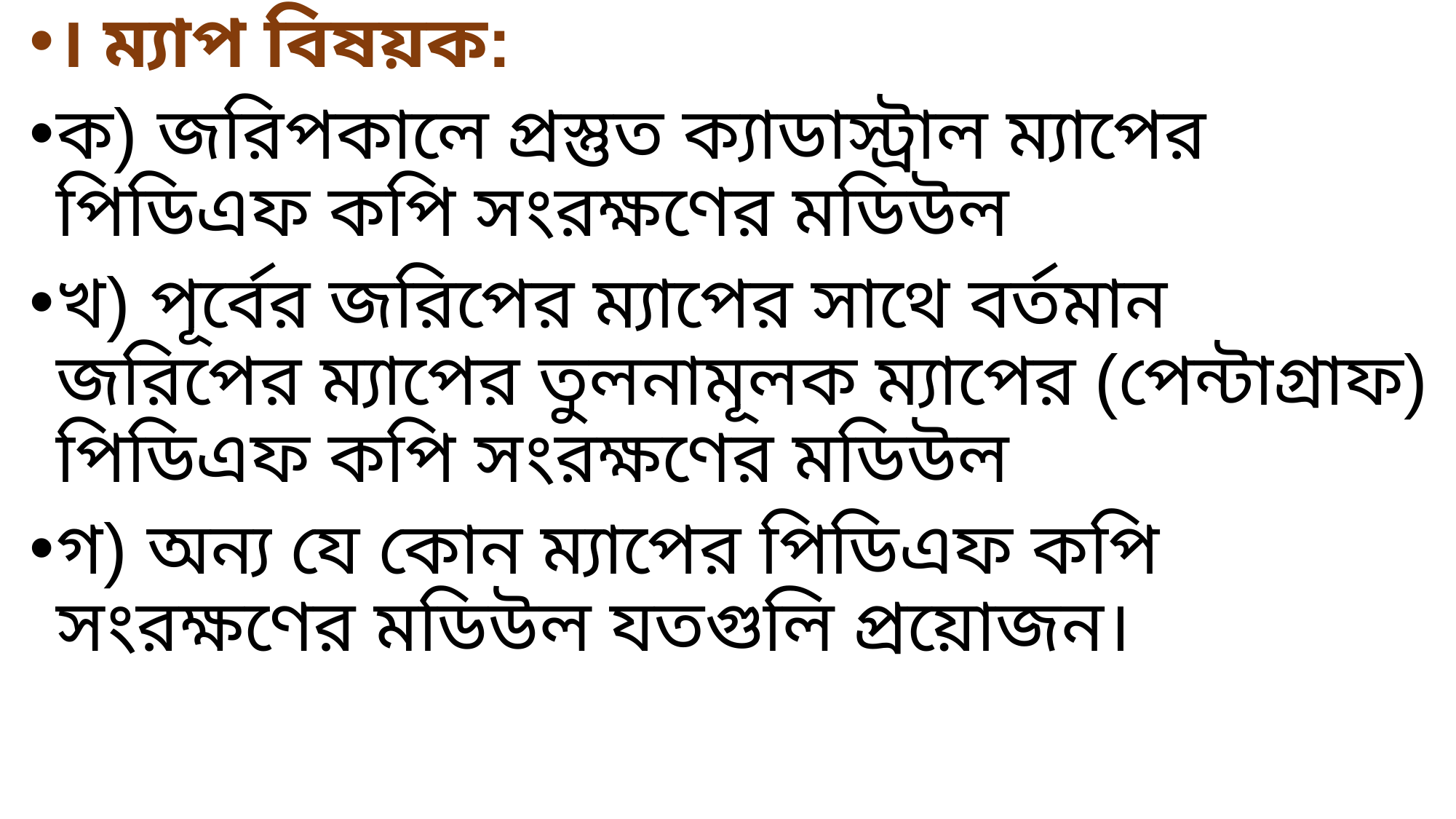

। ম্যাপ বিষয়ক:
ক) জরিপকালে প্রস্তুত ক্যাডাস্ট্রাল ম্যাপের পিডিএফ কপি সংরক্ষণের মডিউল
খ) পূর্বের জরিপের ম্যাপের সাথে বর্তমান জরিপের ম্যাপের তুলনামূলক ম্যাপের (পেন্টাগ্রাফ) পিডিএফ কপি সংরক্ষণের মডিউল
গ) অন্য যে কোন ম্যাপের পিডিএফ কপি সংরক্ষণের মডিউল যতগুলি প্রয়োজন।